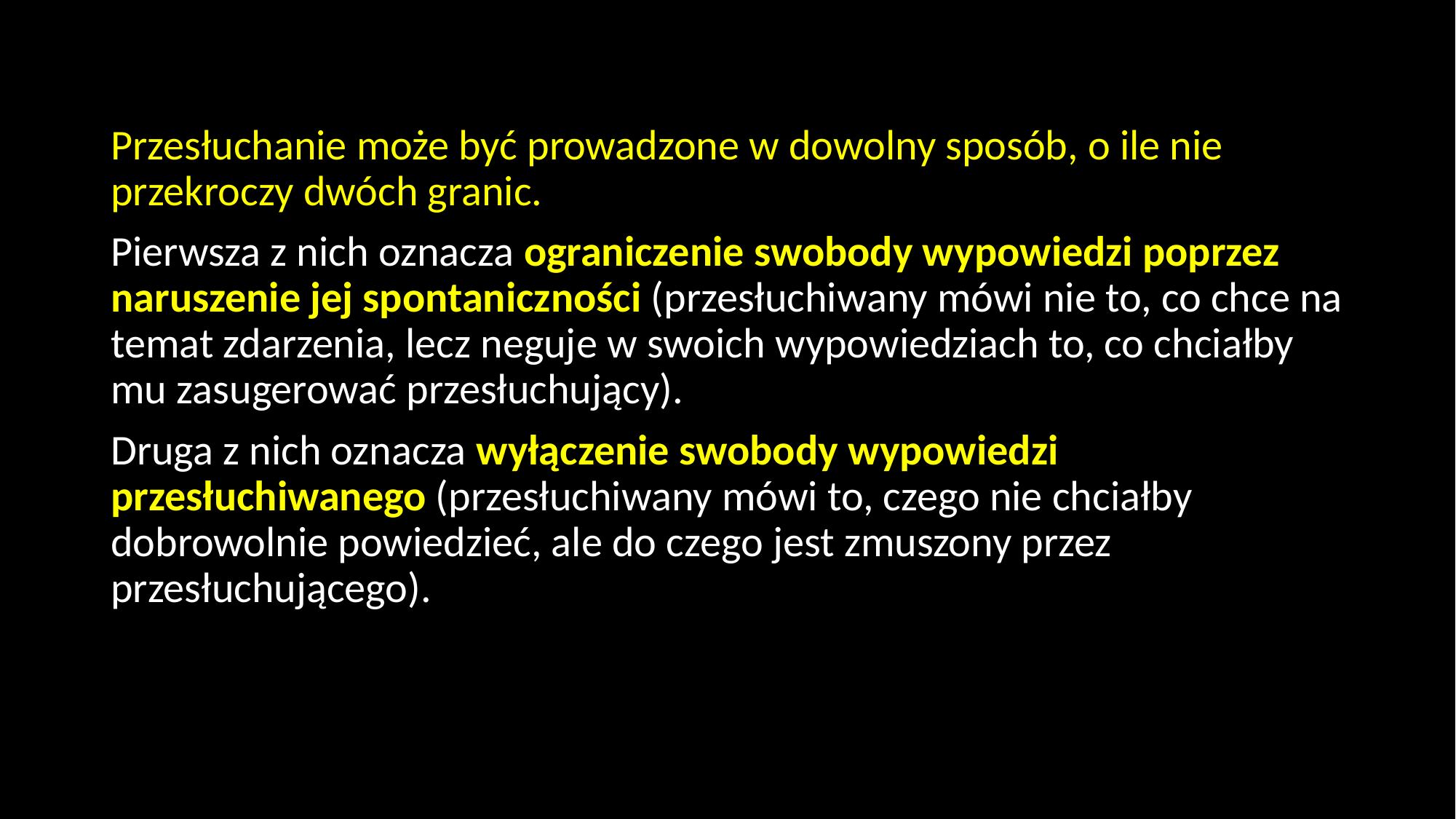

Przesłuchanie może być prowadzone w dowolny sposób, o ile nie przekroczy dwóch granic.
Pierwsza z nich oznacza ograniczenie swobody wypowiedzi poprzez naruszenie jej spontaniczności (przesłuchiwany mówi nie to, co chce na temat zdarzenia, lecz neguje w swoich wypowiedziach to, co chciałby mu zasugerować przesłuchujący).
Druga z nich oznacza wyłączenie swobody wypowiedzi przesłuchiwanego (przesłuchiwany mówi to, czego nie chciałby dobrowolnie powiedzieć, ale do czego jest zmuszony przez przesłuchującego).